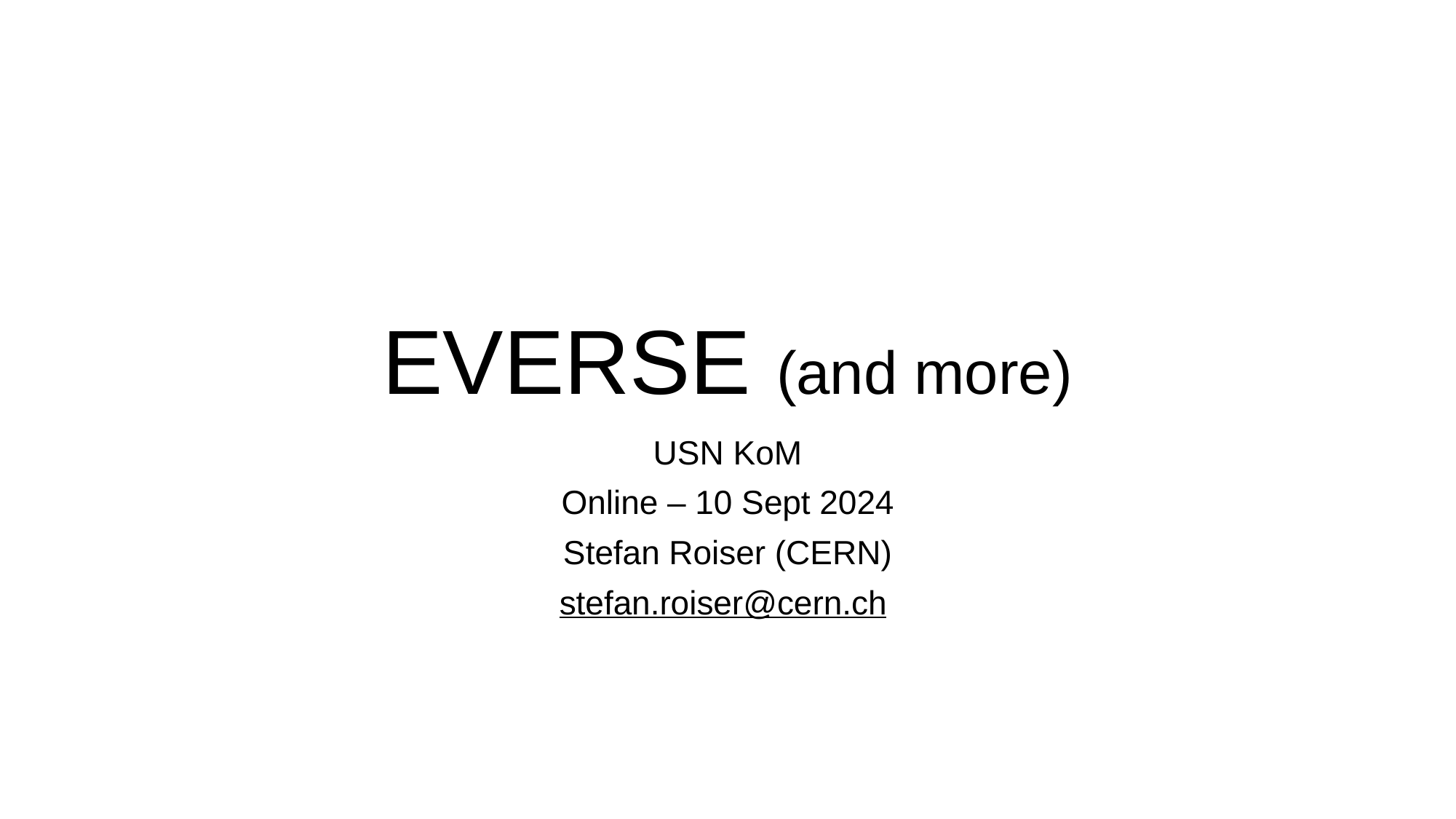

# EVERSE (and more)
USN KoM
Online – 10 Sept 2024
Stefan Roiser (CERN)
stefan.roiser@cern.ch